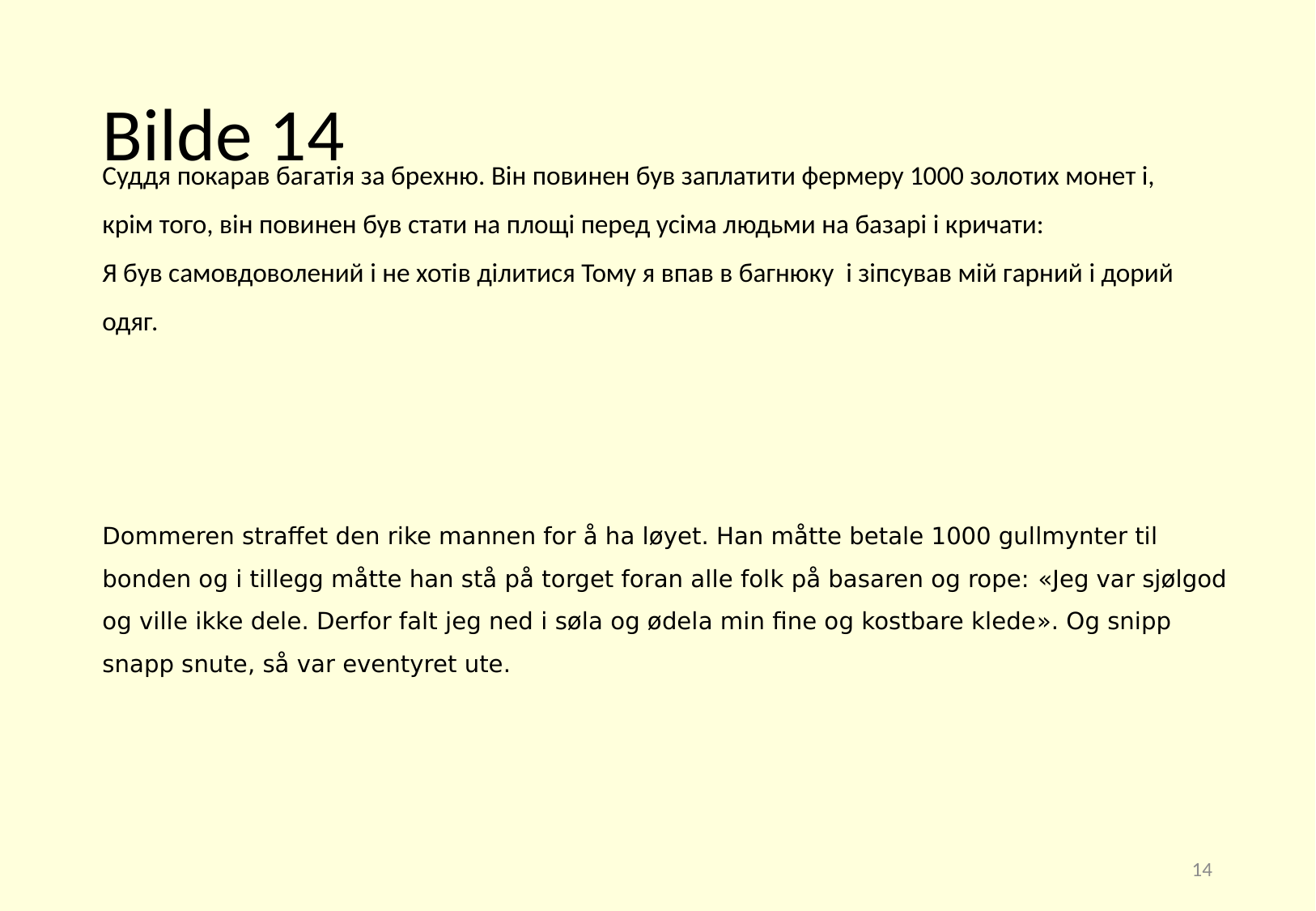

# Bilde 14
Суддя покарав багатія за брехню. Він повинен був заплатити фермеру 1000 золотих монет і, крім того, він повинен був стати на площі перед усіма людьми на базарі і кричати:
Я був самовдоволений і не хотів ділитися Тому я впав в багнюку  і зіпсував мій гарний і дорий одяг.
Dommeren straffet den rike mannen for å ha løyet. Han måtte betale 1000 gullmynter til bonden og i tillegg måtte han stå på torget foran alle folk på basaren og rope: «Jeg var sjølgod og ville ikke dele. Derfor falt jeg ned i søla og ødela min fine og kostbare klede». Og snipp snapp snute, så var eventyret ute.
14